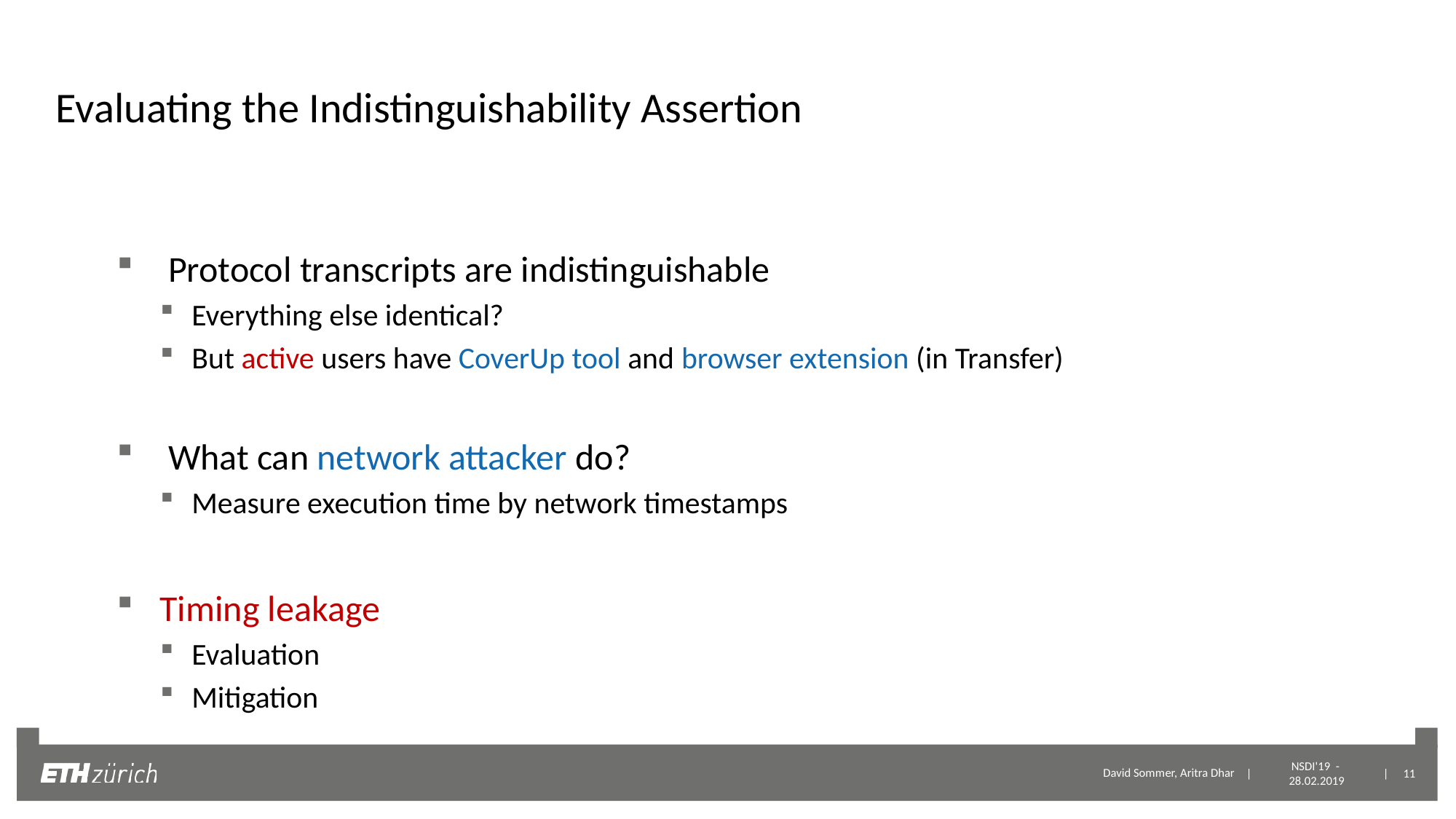

# Evaluating the Indistinguishability Assertion
 Protocol transcripts are indistinguishable
Everything else identical?
But active users have CoverUp tool and browser extension (in Transfer)

 What can network attacker do?
Measure execution time by network timestamps

Timing leakage
Evaluation
Mitigation
David Sommer, Aritra Dhar
NSDI'19  -  28.02.2019
11